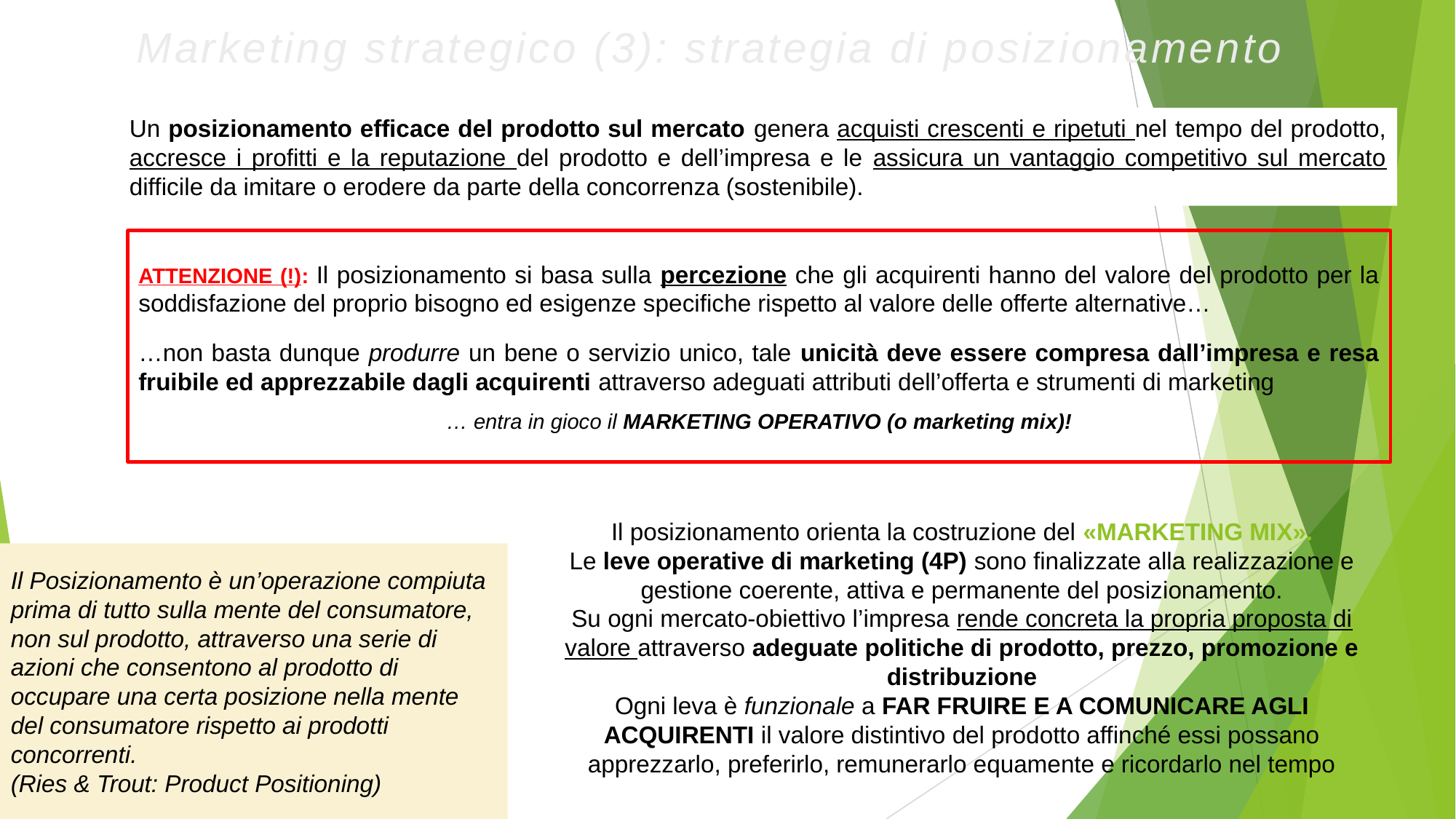

Marketing strategico (3): strategia di posizionamento
Un posizionamento efficace del prodotto sul mercato genera acquisti crescenti e ripetuti nel tempo del prodotto, accresce i profitti e la reputazione del prodotto e dell’impresa e le assicura un vantaggio competitivo sul mercato difficile da imitare o erodere da parte della concorrenza (sostenibile).
ATTENZIONE (!): Il posizionamento si basa sulla percezione che gli acquirenti hanno del valore del prodotto per la soddisfazione del proprio bisogno ed esigenze specifiche rispetto al valore delle offerte alternative…

…non basta dunque produrre un bene o servizio unico, tale unicità deve essere compresa dall’impresa e resa fruibile ed apprezzabile dagli acquirenti attraverso adeguati attributi dell’offerta e strumenti di marketing

… entra in gioco il MARKETING OPERATIVO (o marketing mix)!
Il posizionamento orienta la costruzione del «MARKETING MIX».
Le leve operative di marketing (4P) sono finalizzate alla realizzazione e gestione coerente, attiva e permanente del posizionamento.
Su ogni mercato-obiettivo l’impresa rende concreta la propria proposta di valore attraverso adeguate politiche di prodotto, prezzo, promozione e distribuzione
Ogni leva è funzionale a FAR FRUIRE E A COMUNICARE AGLI ACQUIRENTI il valore distintivo del prodotto affinché essi possano apprezzarlo, preferirlo, remunerarlo equamente e ricordarlo nel tempo
Il Posizionamento è un’operazione compiuta prima di tutto sulla mente del consumatore, non sul prodotto, attraverso una serie di azioni che consentono al prodotto di occupare una certa posizione nella mente del consumatore rispetto ai prodotti concorrenti.
(Ries & Trout: Product Positioning)